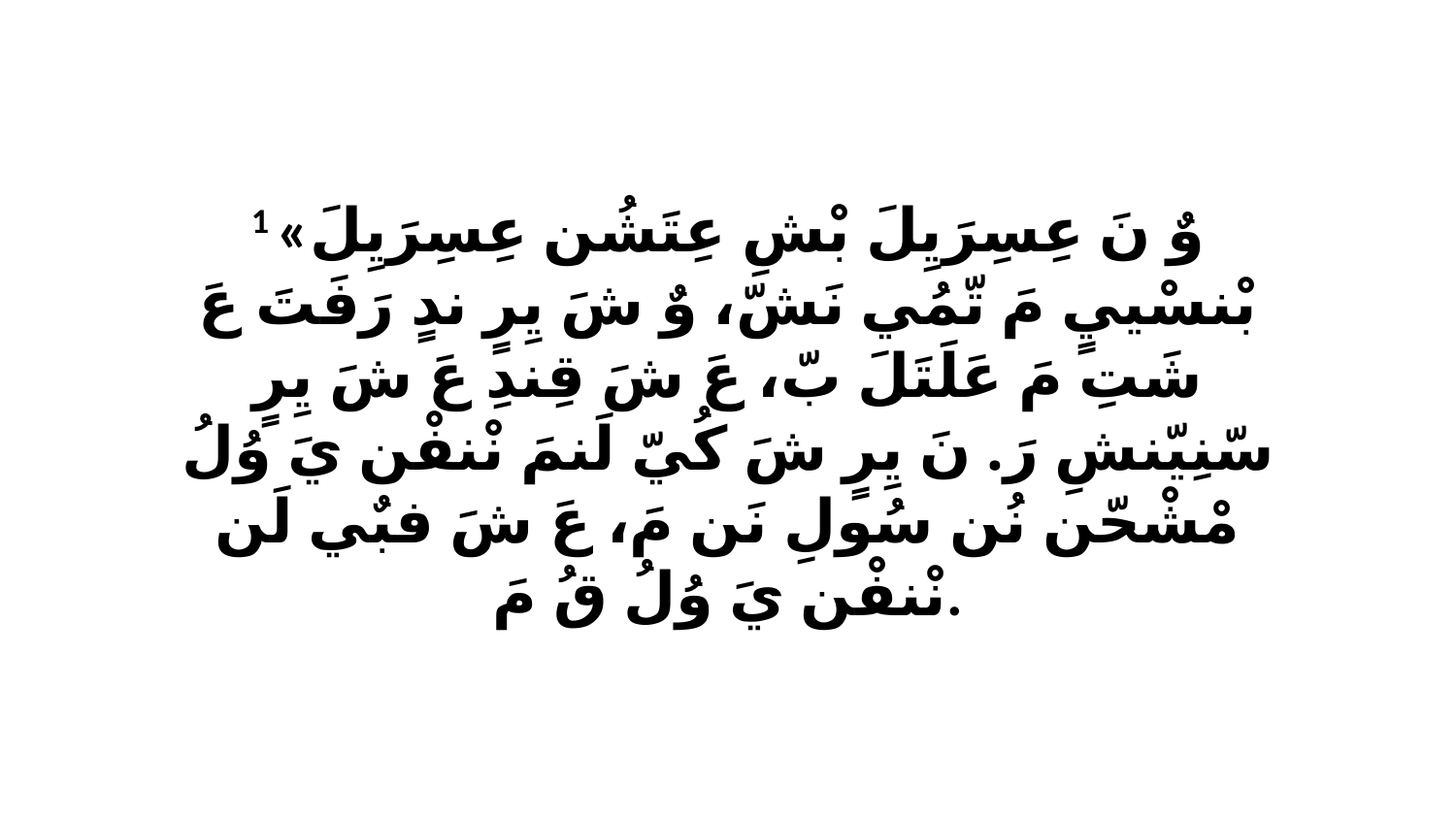

1 «وٌ نَ عِسِرَيِلَ بْشِ عِتَشُن عِسِرَيِلَ بْنسْييٍ مَ تّمُي نَشّ، وٌ شَ يِرٍ ندٍ رَفَتَ عَ شَتِ مَ عَلَتَلَ بّ، عَ شَ قِندِ عَ شَ يِرٍ سّنِيّنشِ رَ. نَ يِرٍ شَ كُيّ لَنمَ نْنفْن يَ وُلُ مْشْحّن نُن سُولِ نَن مَ، عَ شَ فبٌي لَن نْنفْن يَ وُلُ قُ مَ.